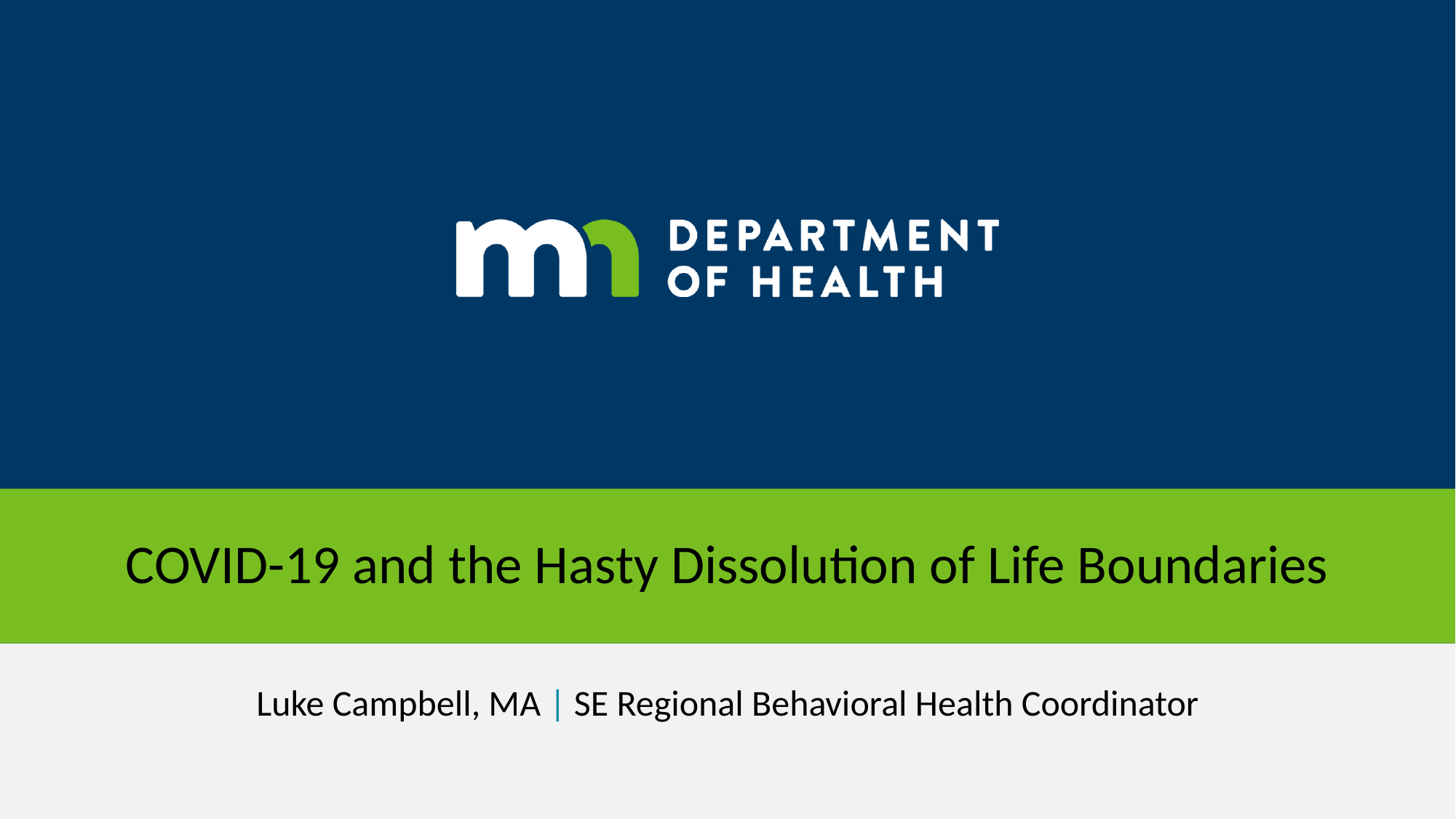

# COVID-19 and the Hasty Dissolution of Life Boundaries
Luke Campbell, MA | SE Regional Behavioral Health Coordinator